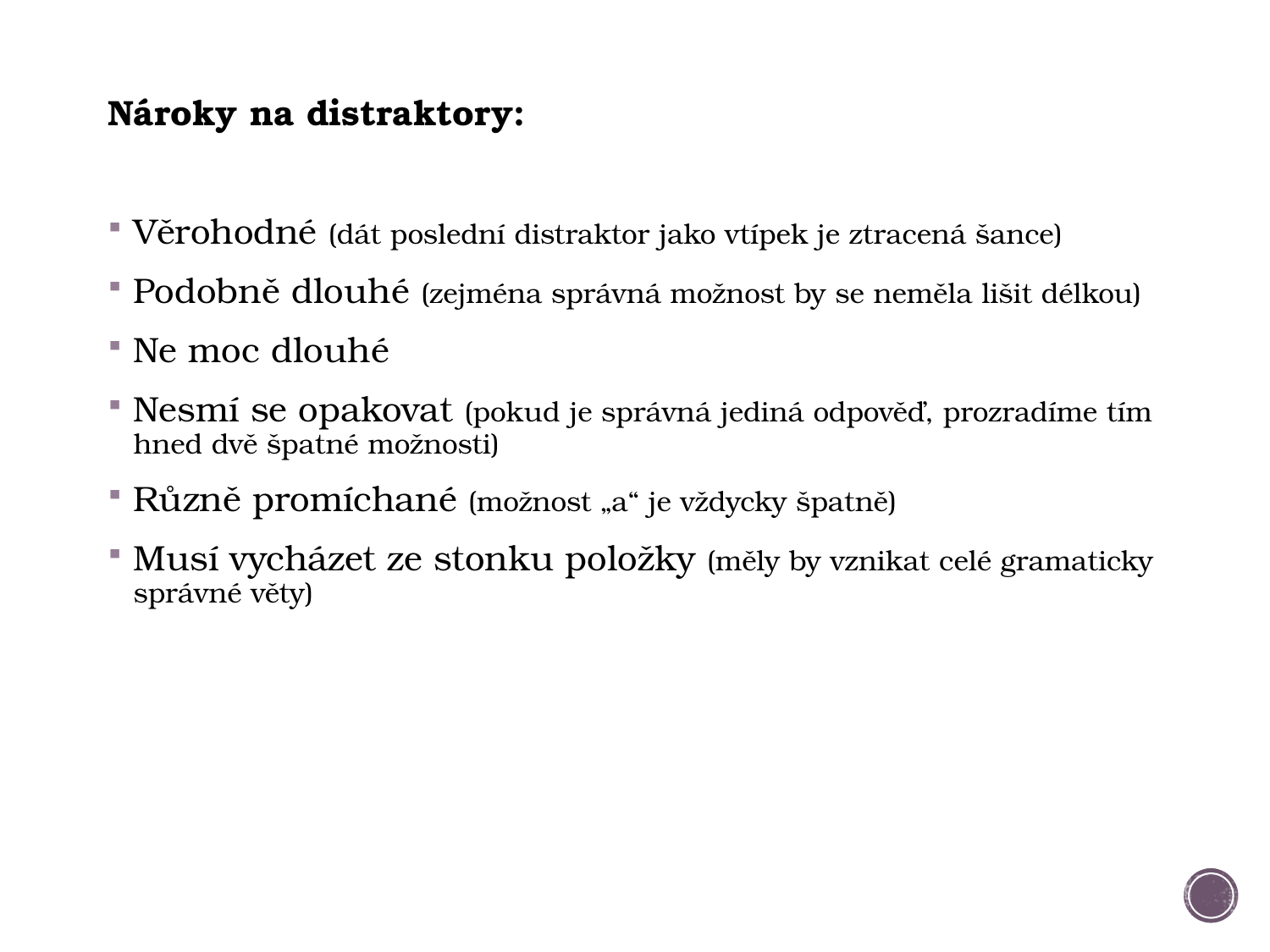

Nároky na distraktory:

Věrohodné (dát poslední distraktor jako vtípek je ztracená šance)
Podobně dlouhé (zejména správná možnost by se neměla lišit délkou)
Ne moc dlouhé
Nesmí se opakovat (pokud je správná jediná odpověď, prozradíme tím hned dvě špatné možnosti)
Různě promíchané (možnost „a“ je vždycky špatně)
Musí vycházet ze stonku položky (měly by vznikat celé gramaticky správné věty)